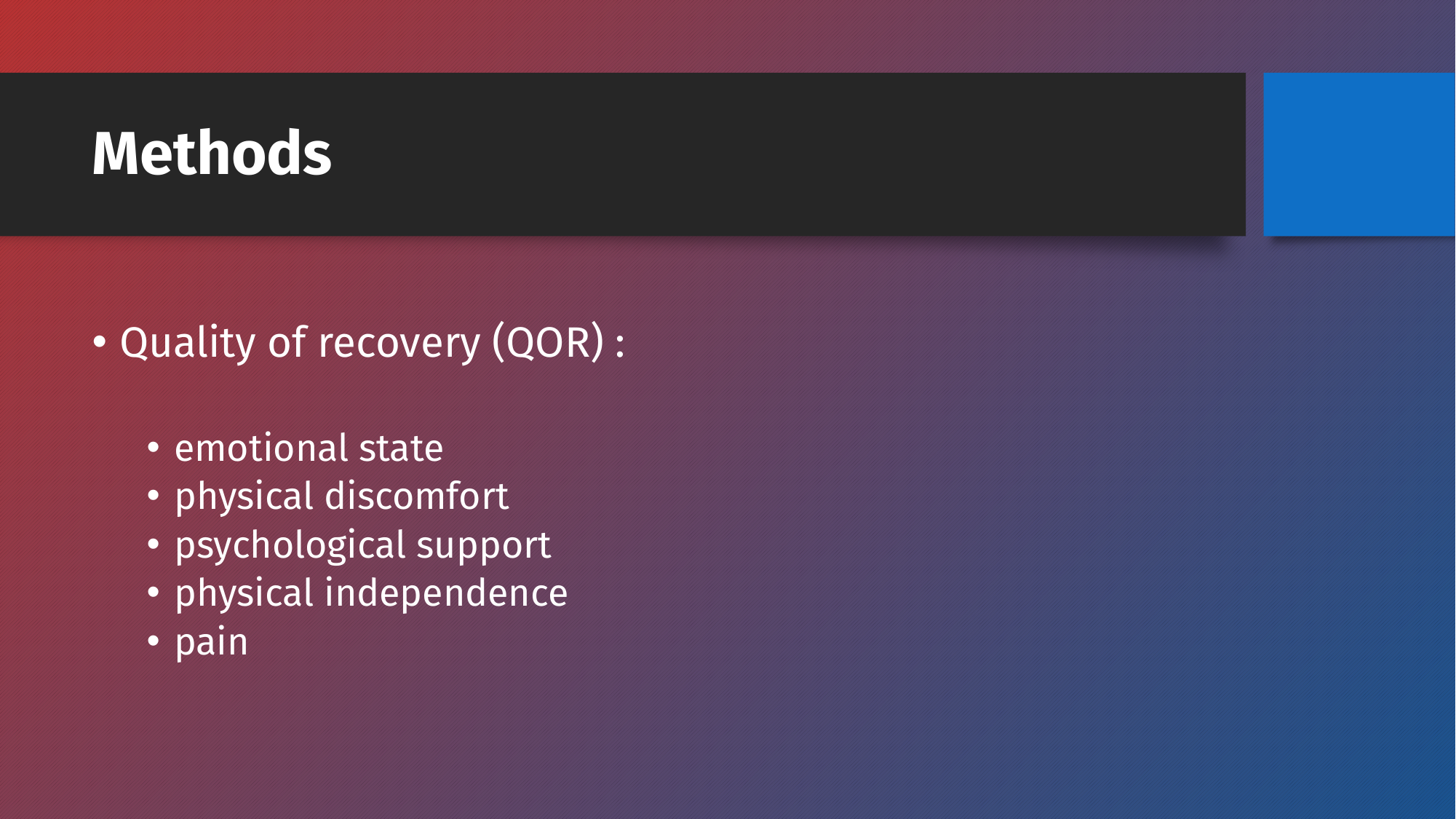

# Methods
Quality of recovery (QOR) :

emotional state
physical discomfort
psychological support
physical independence
pain